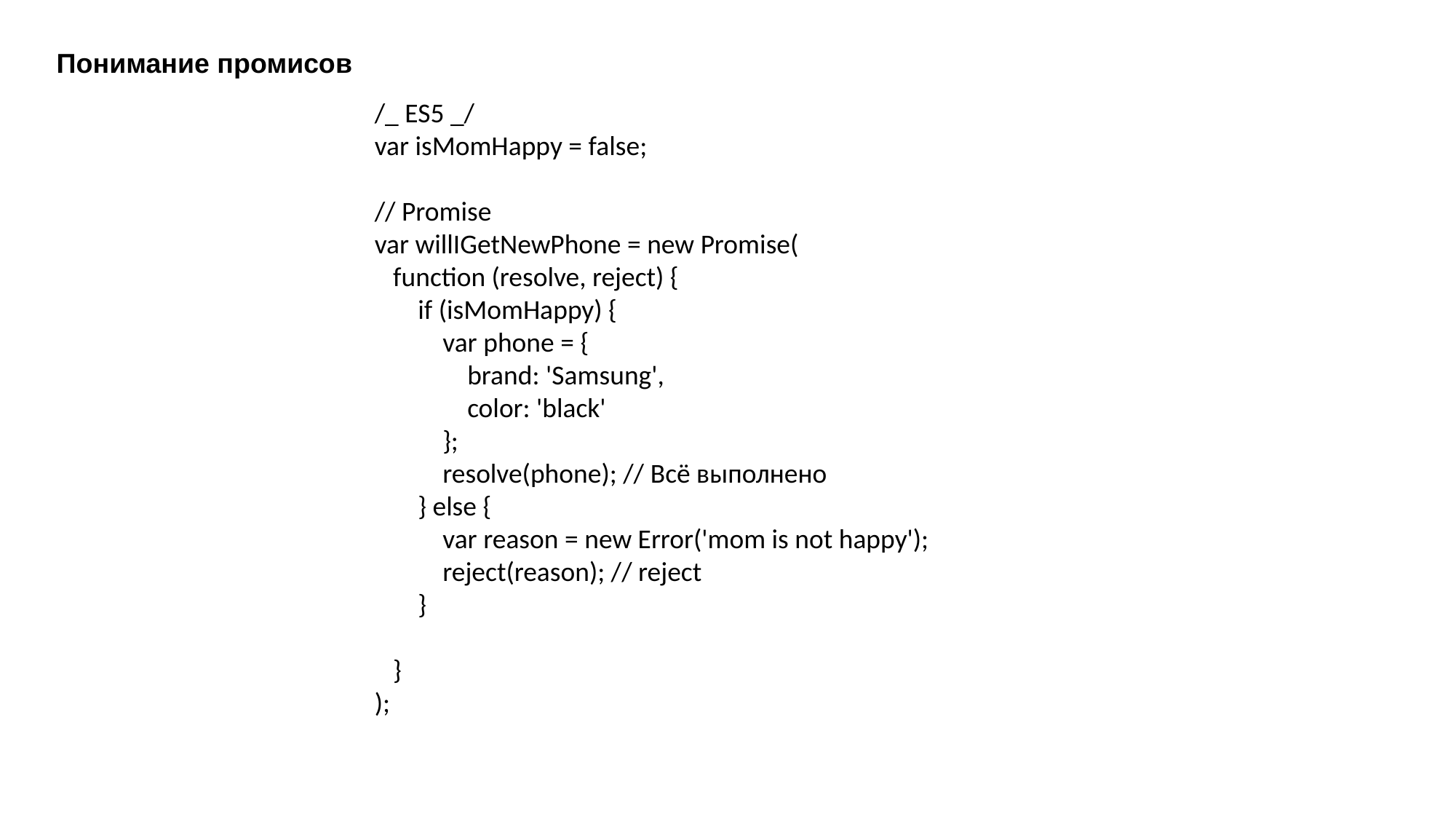

Понимание промисов
/_ ES5 _/
var isMomHappy = false;

// Promise
var willIGetNewPhone = new Promise(
   function (resolve, reject) {
       if (isMomHappy) {
           var phone = {
               brand: 'Samsung',
               color: 'black'
           };
           resolve(phone); // Всё выполнено
       } else {
           var reason = new Error('mom is not happy');
           reject(reason); // reject
       }

   }
);